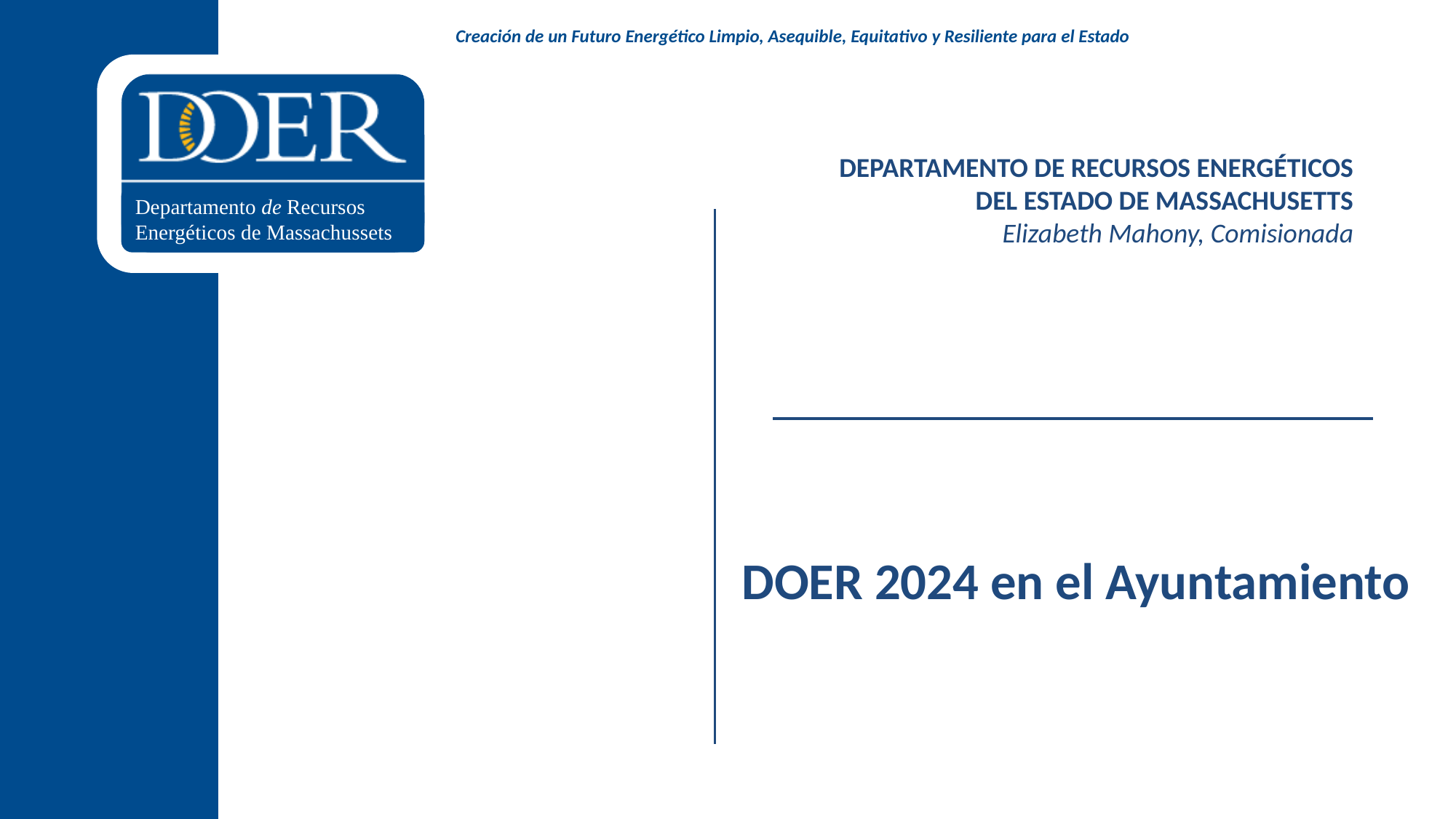

DEPARTAMENTO DE RECURSOS ENERGÉTICOS DEL ESTADO DE MASSACHUSETTS
Elizabeth Mahony, Comisionada
# DOER 2024 en el Ayuntamiento